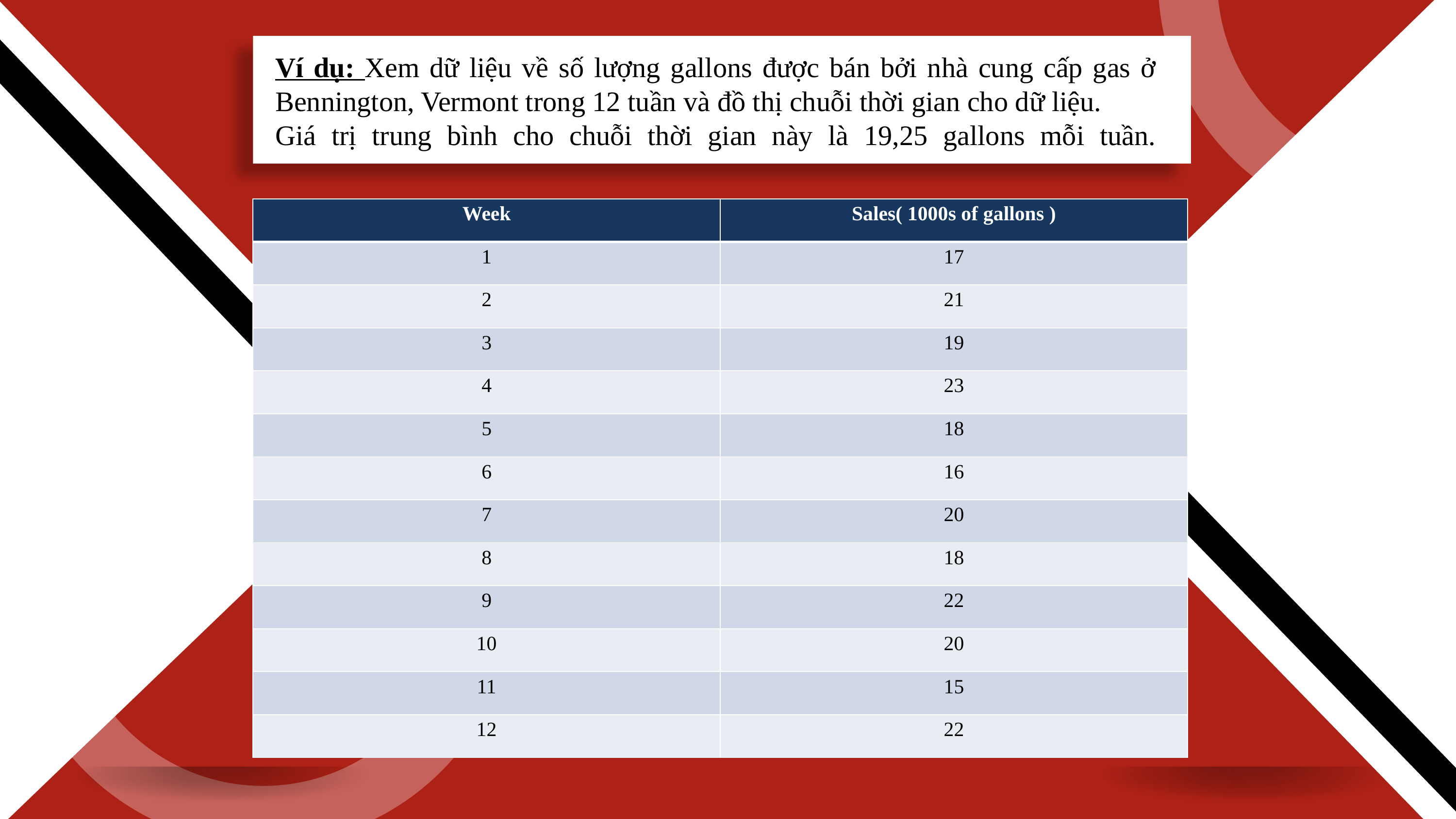

Ví dụ: Xem dữ liệu về số lượng gallons được bán bởi nhà cung cấp gas ở Bennington, Vermont trong 12 tuần và đồ thị chuỗi thời gian cho dữ liệu.
Giá trị trung bình cho chuỗi thời gian này là 19,25 gallons mỗi tuần.

| Week | Sales( 1000s of gallons ) |
| --- | --- |
| 1 | 17 |
| 2 | 21 |
| 3 | 19 |
| 4 | 23 |
| 5 | 18 |
| 6 | 16 |
| 7 | 20 |
| 8 | 18 |
| 9 | 22 |
| 10 | 20 |
| 11 | 15 |
| 12 | 22 |